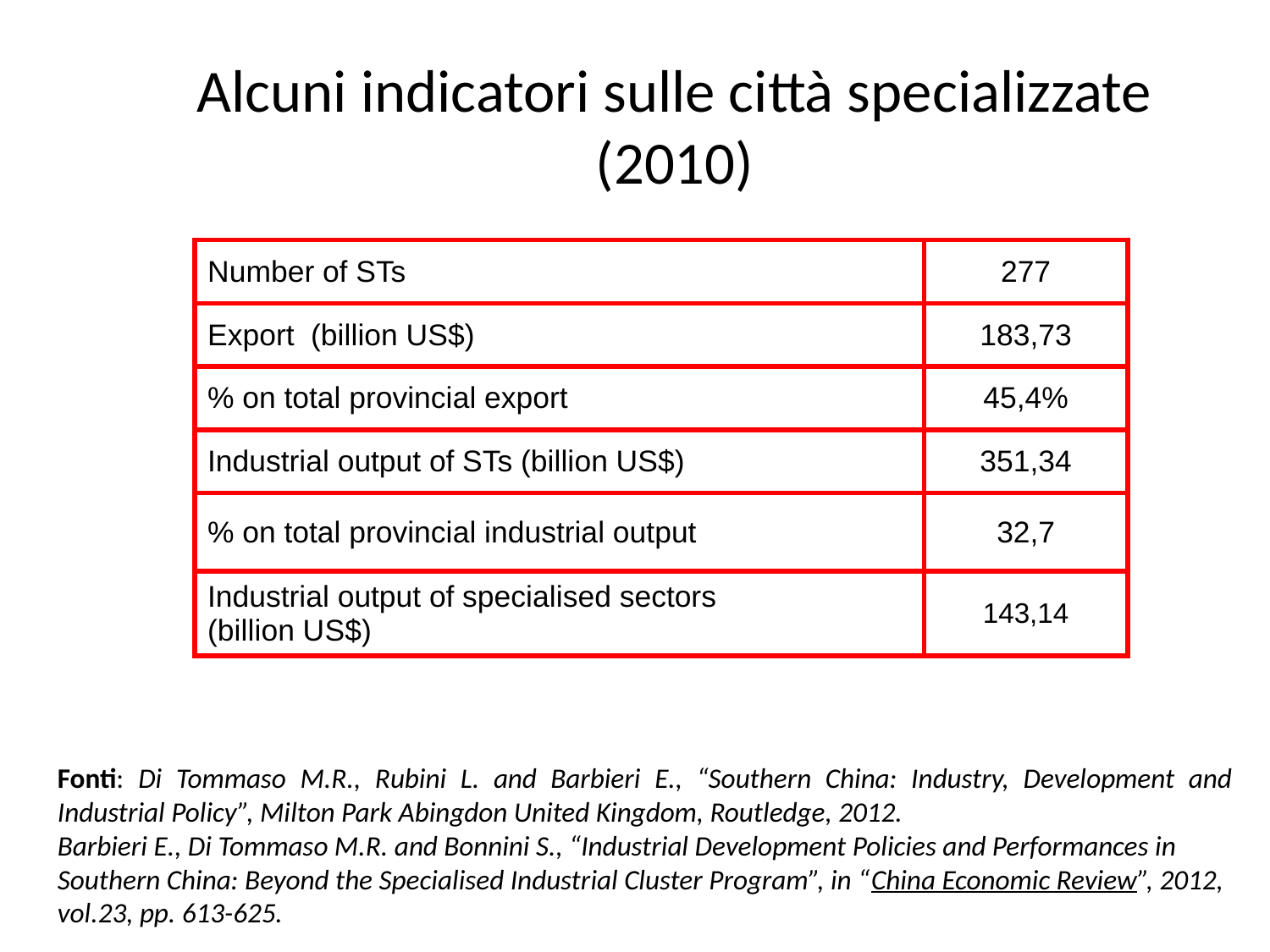

Alcuni indicatori sulle città specializzate (2010)

| Number of STs | 277 |
| --- | --- |
| Export (billion US$) | 183,73 |
| % on total provincial export | 45,4% |
| Industrial output of STs (billion US$) | 351,34 |
| % on total provincial industrial output | 32,7 |
| Industrial output of specialised sectors (billion US$) | 143,14 |
Fonti: Di Tommaso M.R., Rubini L. and Barbieri E., “Southern China: Industry, Development and Industrial Policy”, Milton Park Abingdon United Kingdom, Routledge, 2012.
Barbieri E., Di Tommaso M.R. and Bonnini S., “Industrial Development Policies and Performances in Southern China: Beyond the Specialised Industrial Cluster Program”, in “China Economic Review”, 2012, vol.23, pp. 613-625.